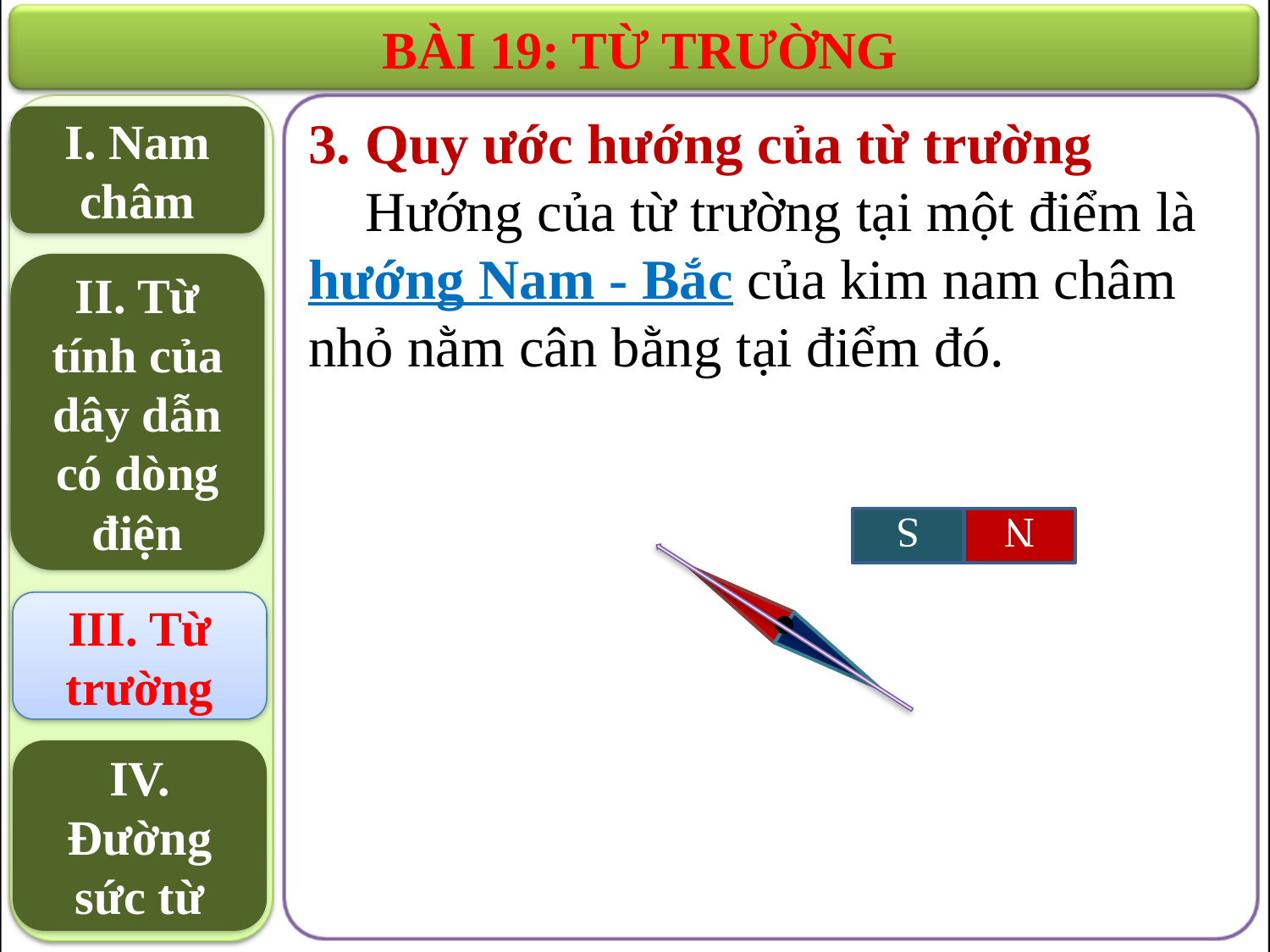

BÀI 19: TỪ TRƯỜNG
3. Quy ước hướng của từ trường
    Hướng của từ trường tại một điểm là hướng Nam - Bắc của kim nam châm nhỏ nằm cân bằng tại điểm đó.

I. Nam châm
II. Từ tính của dây dẫn có dòng điện
III. Từ trường
IV. Đường sức từ
N
S